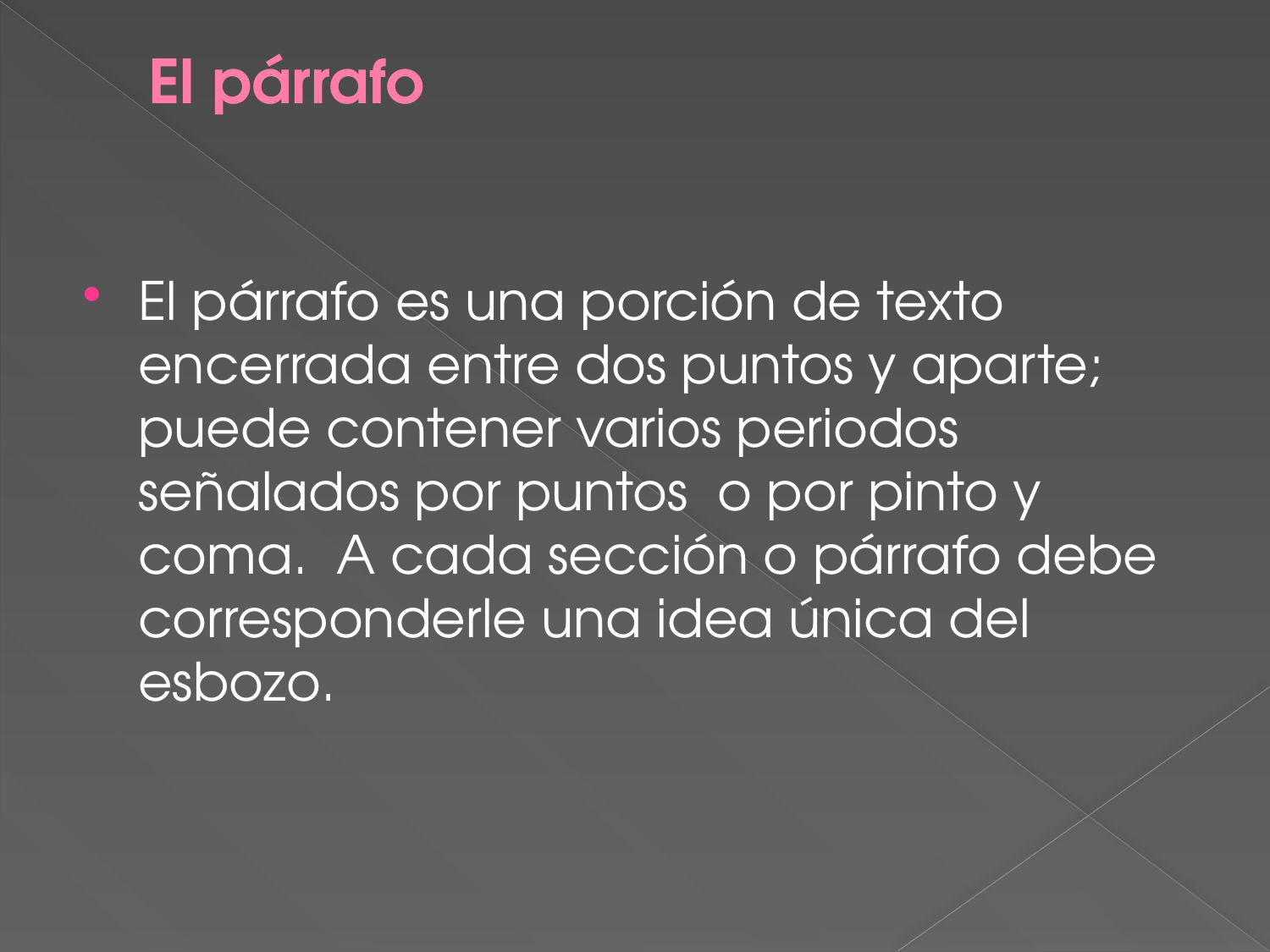

# El párrafo
El párrafo es una porción de texto encerrada entre dos puntos y aparte;  puede contener varios periodos señalados por puntos  o por pinto y coma.  A cada sección o párrafo debe corresponderle una idea única del esbozo.